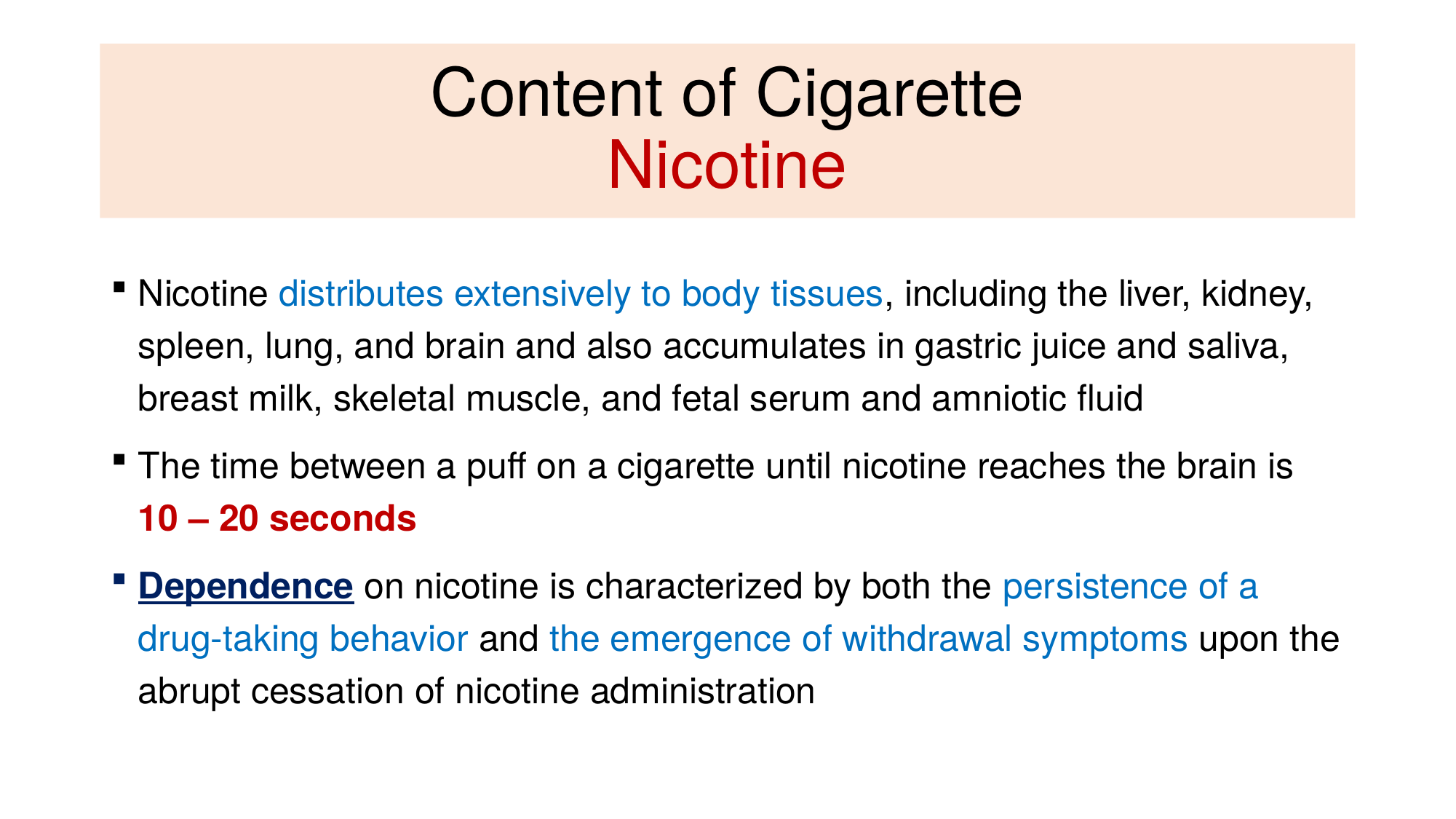

#
Content of Cigarette
Nicotine
Nicotine distributes extensively to body tissues, including the liver, kidney, spleen, lung, and brain and also accumulates in gastric juice and saliva, breast milk, skeletal muscle, and fetal serum and amniotic fluid
The time between a puff on a cigarette until nicotine reaches the brain is 10 – 20 seconds
Dependence on nicotine is characterized by both the persistence of a drug-taking behavior and the emergence of withdrawal symptoms upon the abrupt cessation of nicotine administration